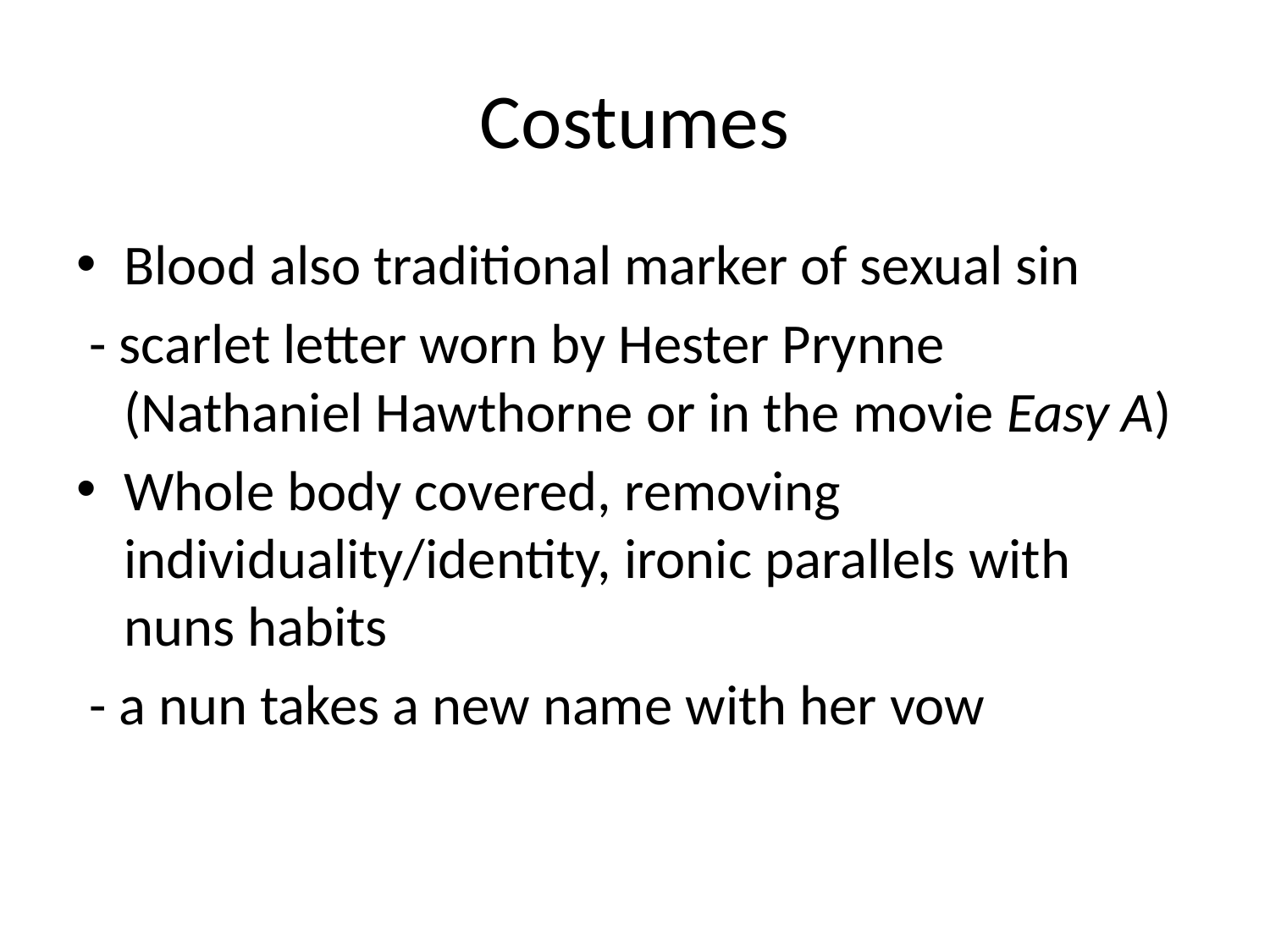

# Costumes
Blood also traditional marker of sexual sin
 - scarlet letter worn by Hester Prynne (Nathaniel Hawthorne or in the movie Easy A)
Whole body covered, removing individuality/identity, ironic parallels with nuns habits
 - a nun takes a new name with her vow